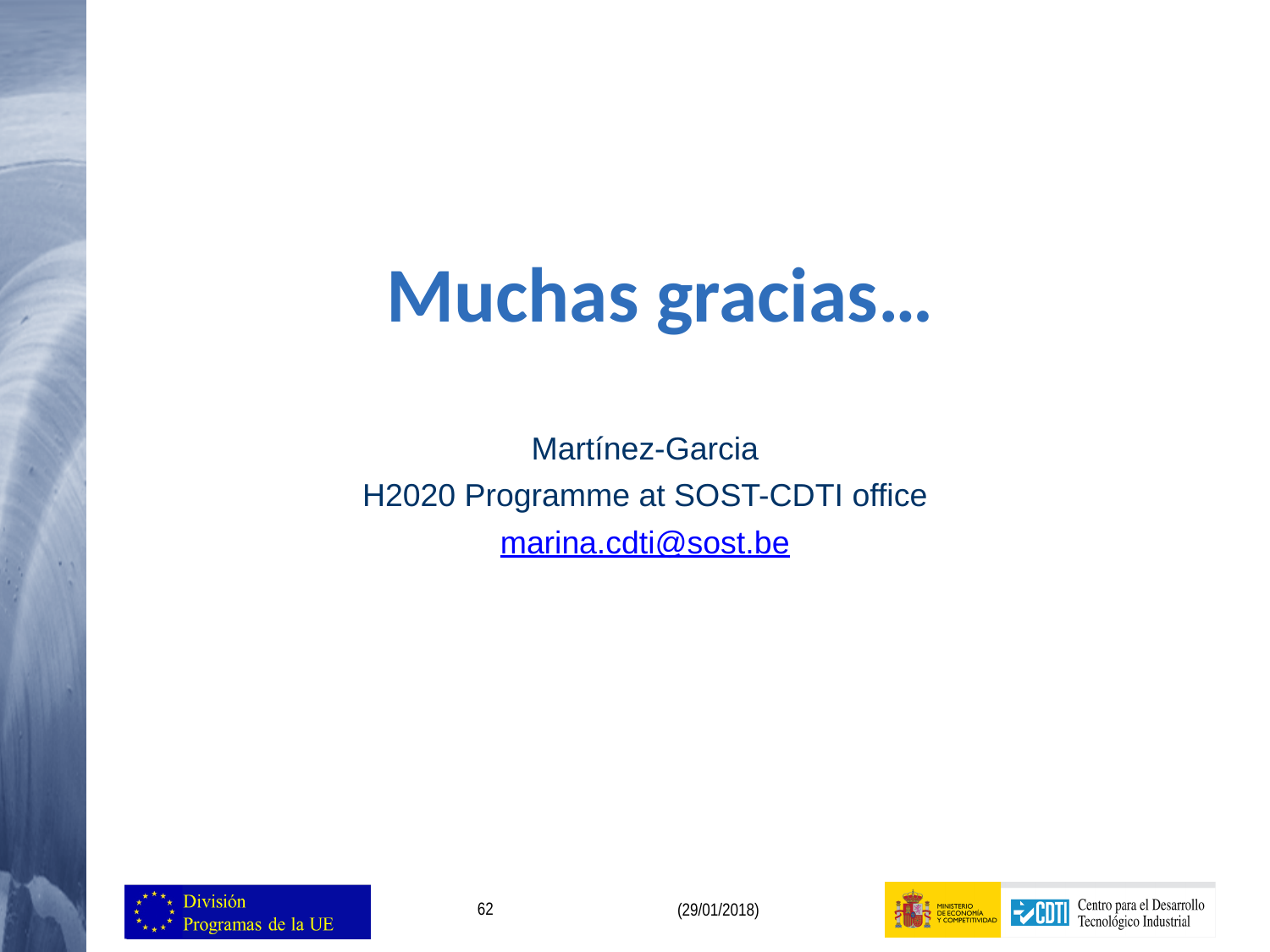

Muchas gracias…
Martínez-Garcia
H2020 Programme at SOST-CDTI office
marina.cdti@sost.be